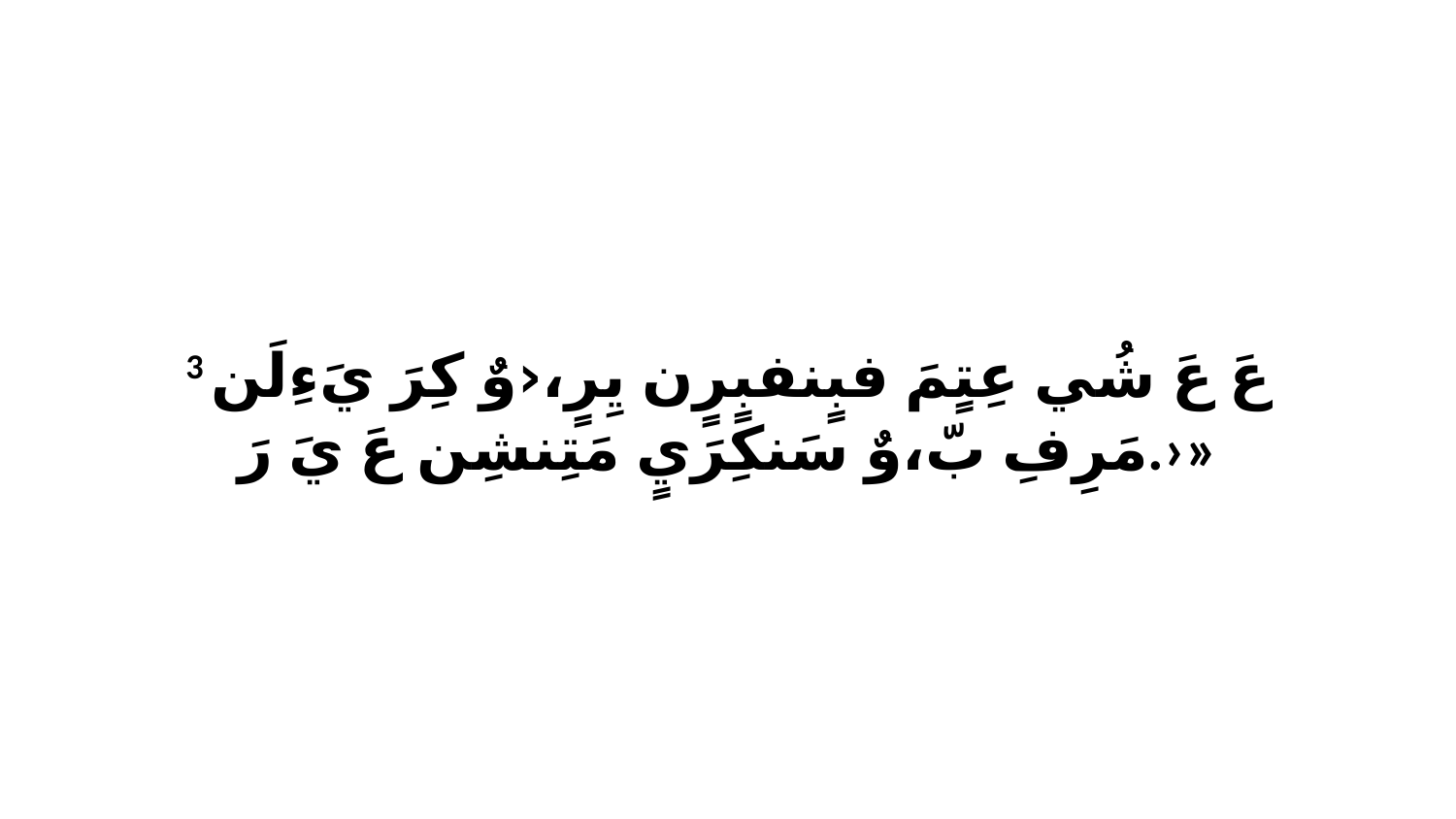

3 عَ عَ شُي عِتٍمَ فبٍنفبٍرٍن يِرٍ،‹وٌ كِرَ يَءِلَن مَرِفِ بّ،وٌ سَنكِرَيٍ مَتِنشِن عَ يَ رَ.›»